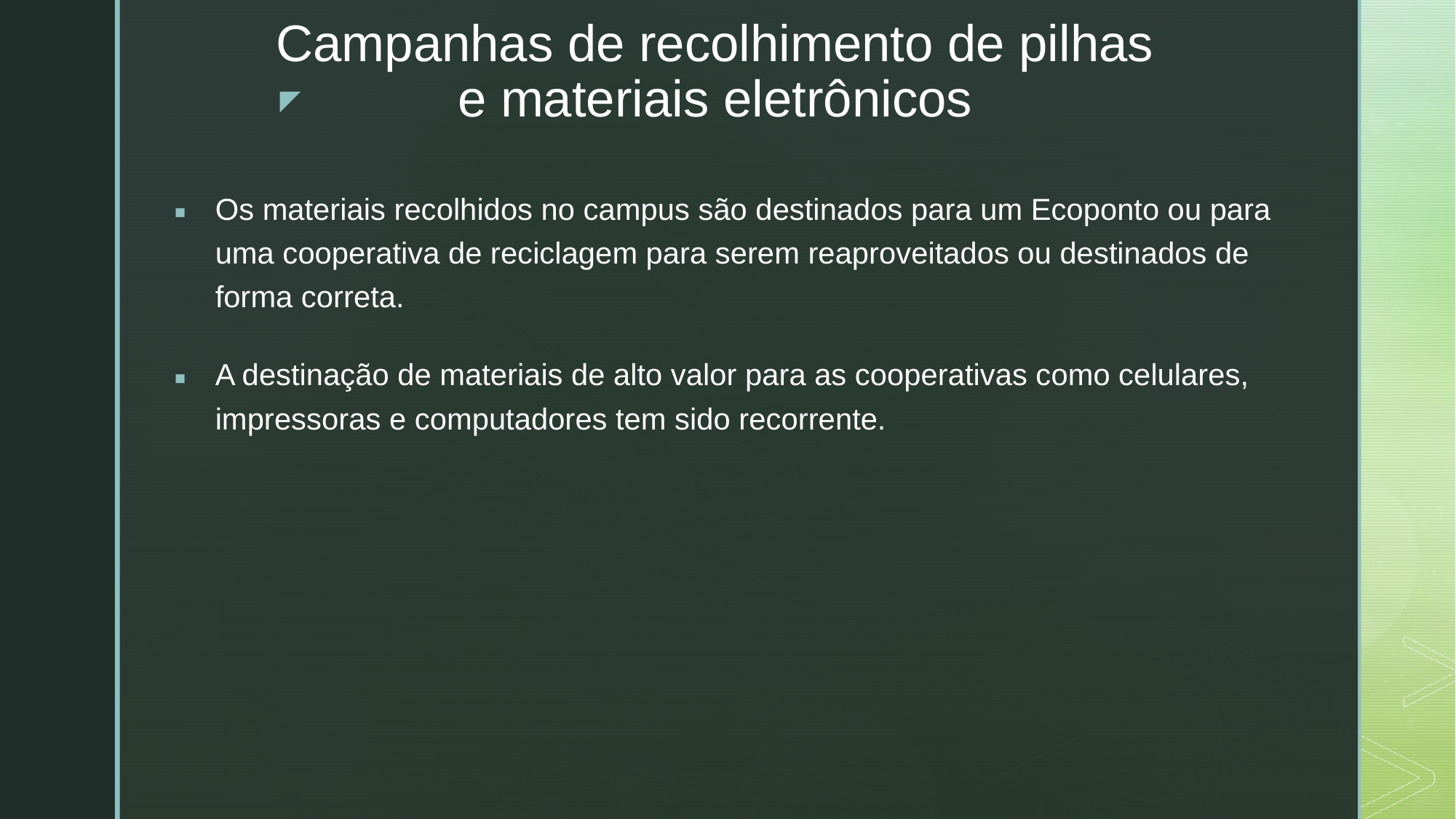

# Campanhas de recolhimento de pilhas e materiais eletrônicos
Os materiais recolhidos no campus são destinados para um Ecoponto ou para uma cooperativa de reciclagem para serem reaproveitados ou destinados de forma correta.
A destinação de materiais de alto valor para as cooperativas como celulares, impressoras e computadores tem sido recorrente.